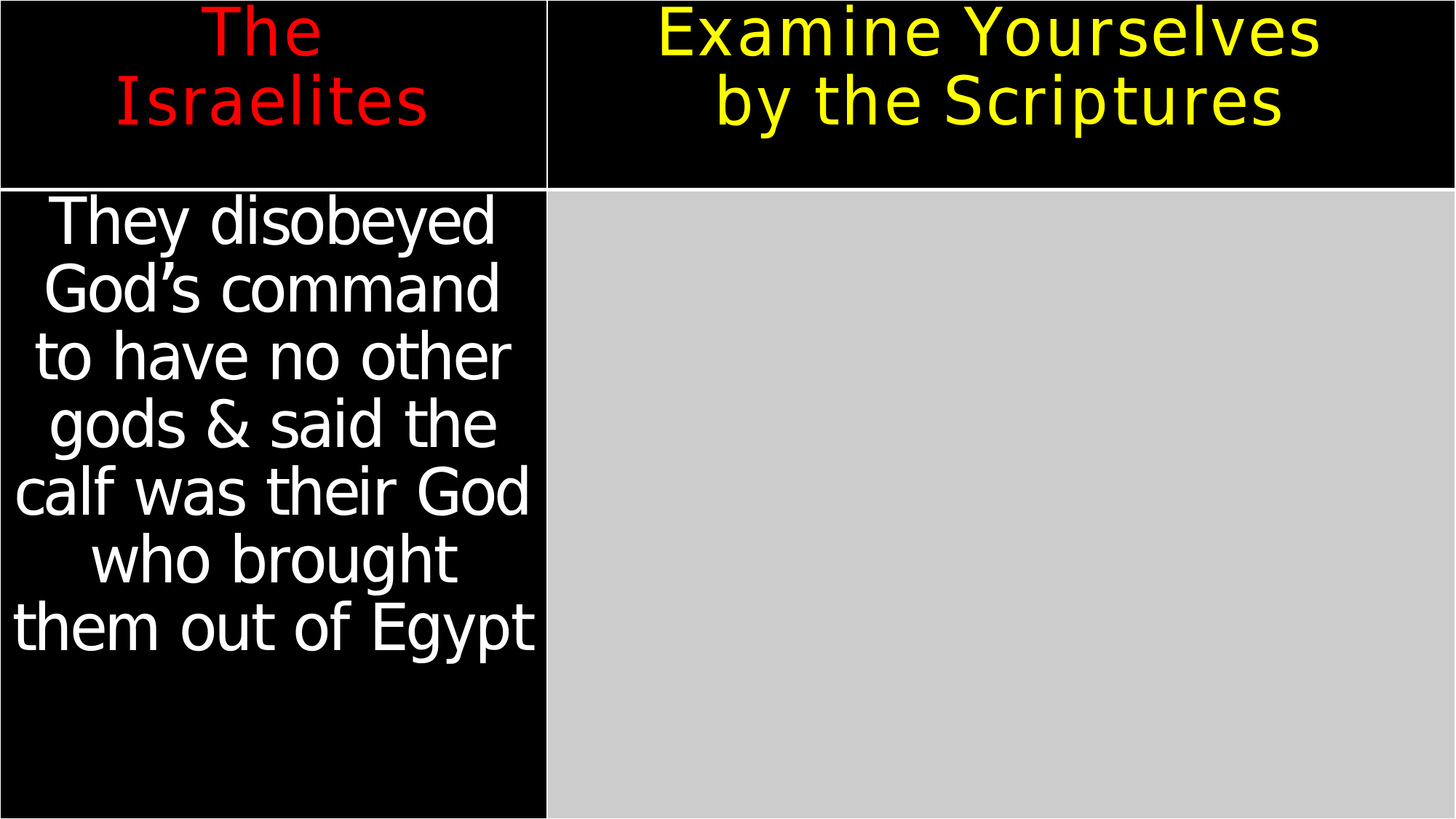

| The Israelites | Examine Yourselves by the Scriptures |
| --- | --- |
| They disobeyed God’s command to have no other gods & said the calf was their God who brought them out of Egypt |  |